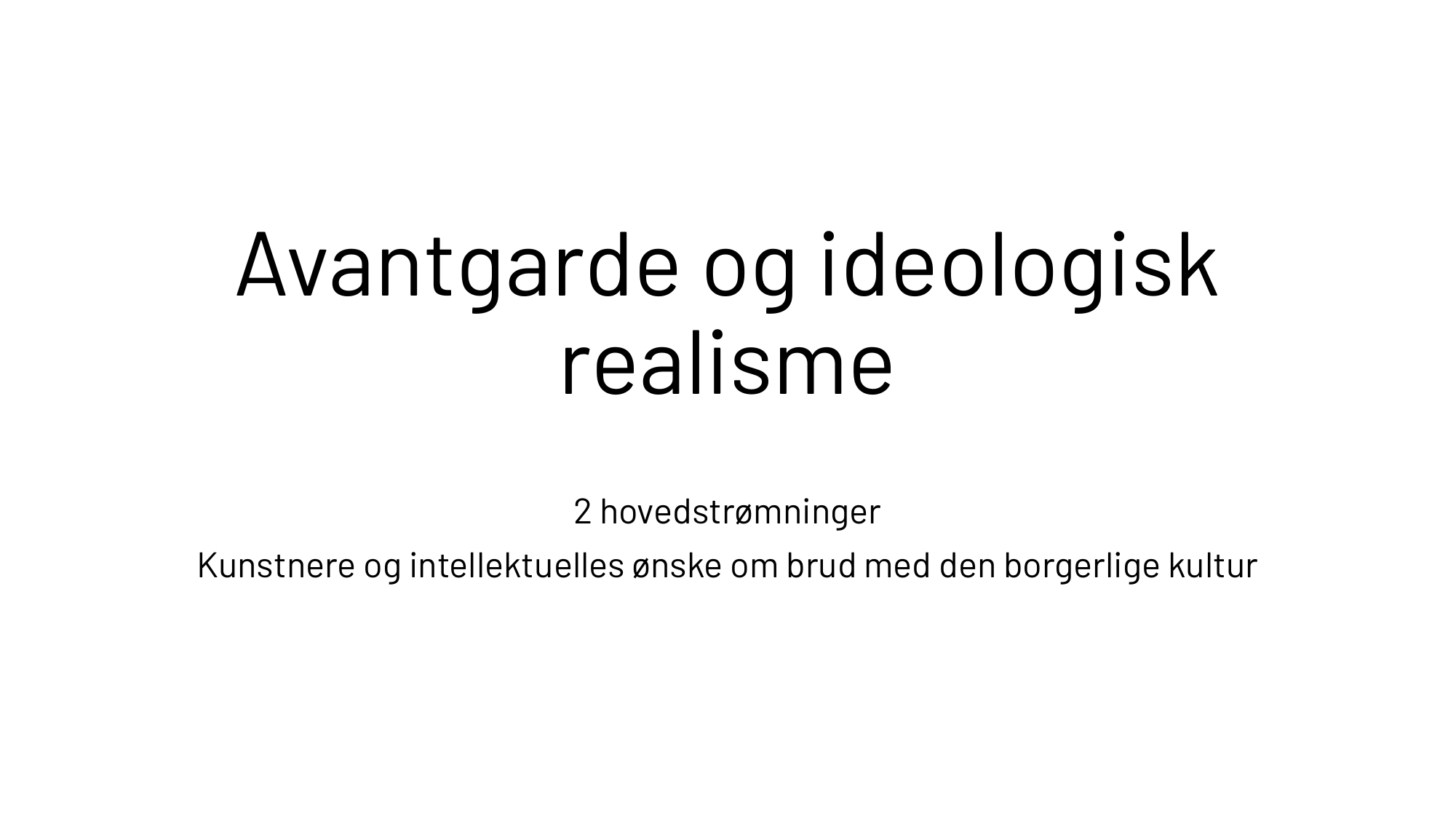

# Avantgarde og ideologisk realisme

2 hovedstrømninger
Kunstnere og intellektuelles ønske om brud med den borgerlige kultur